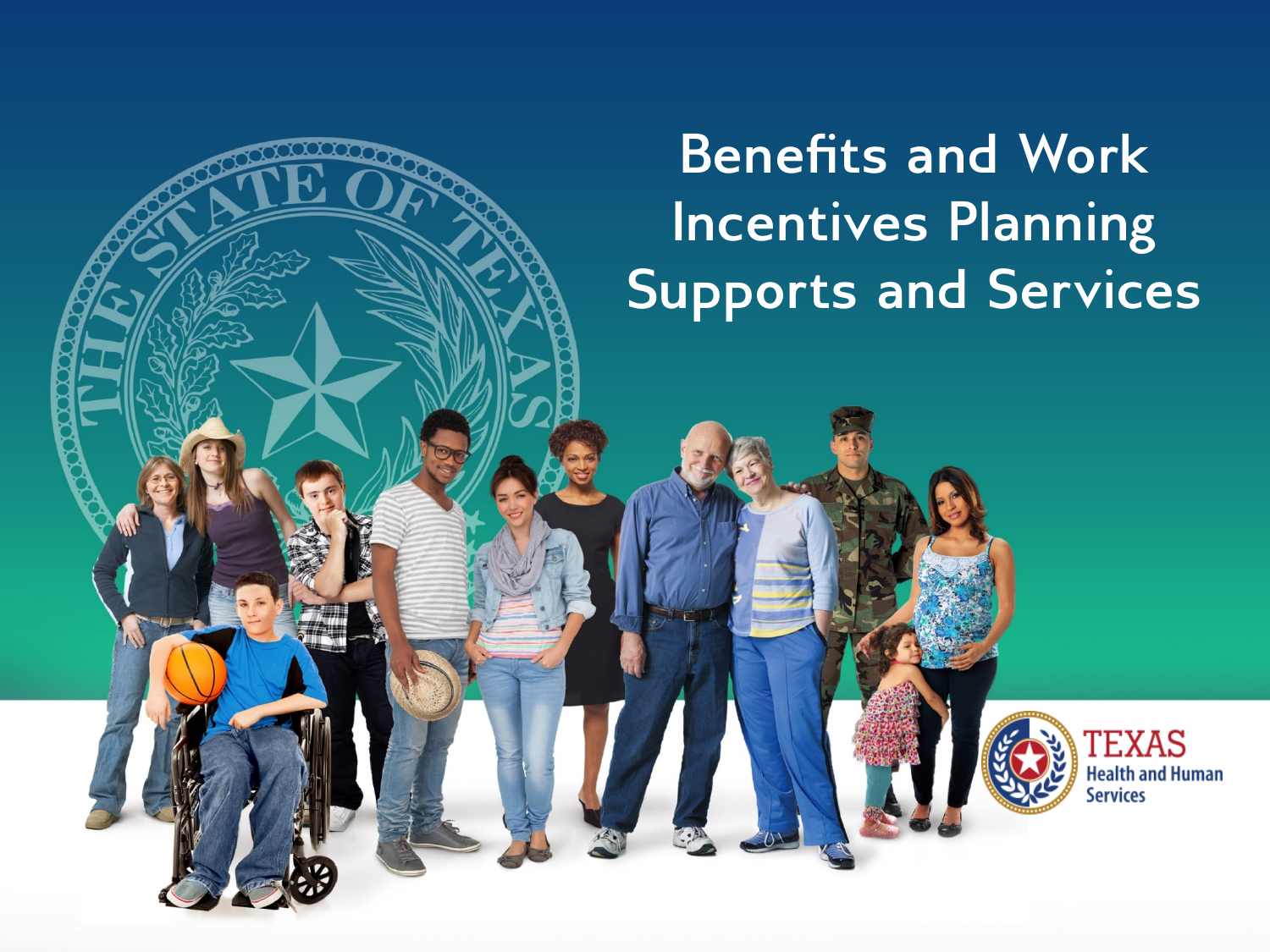

# Benefits and Work Incentives Planning Supports and Services